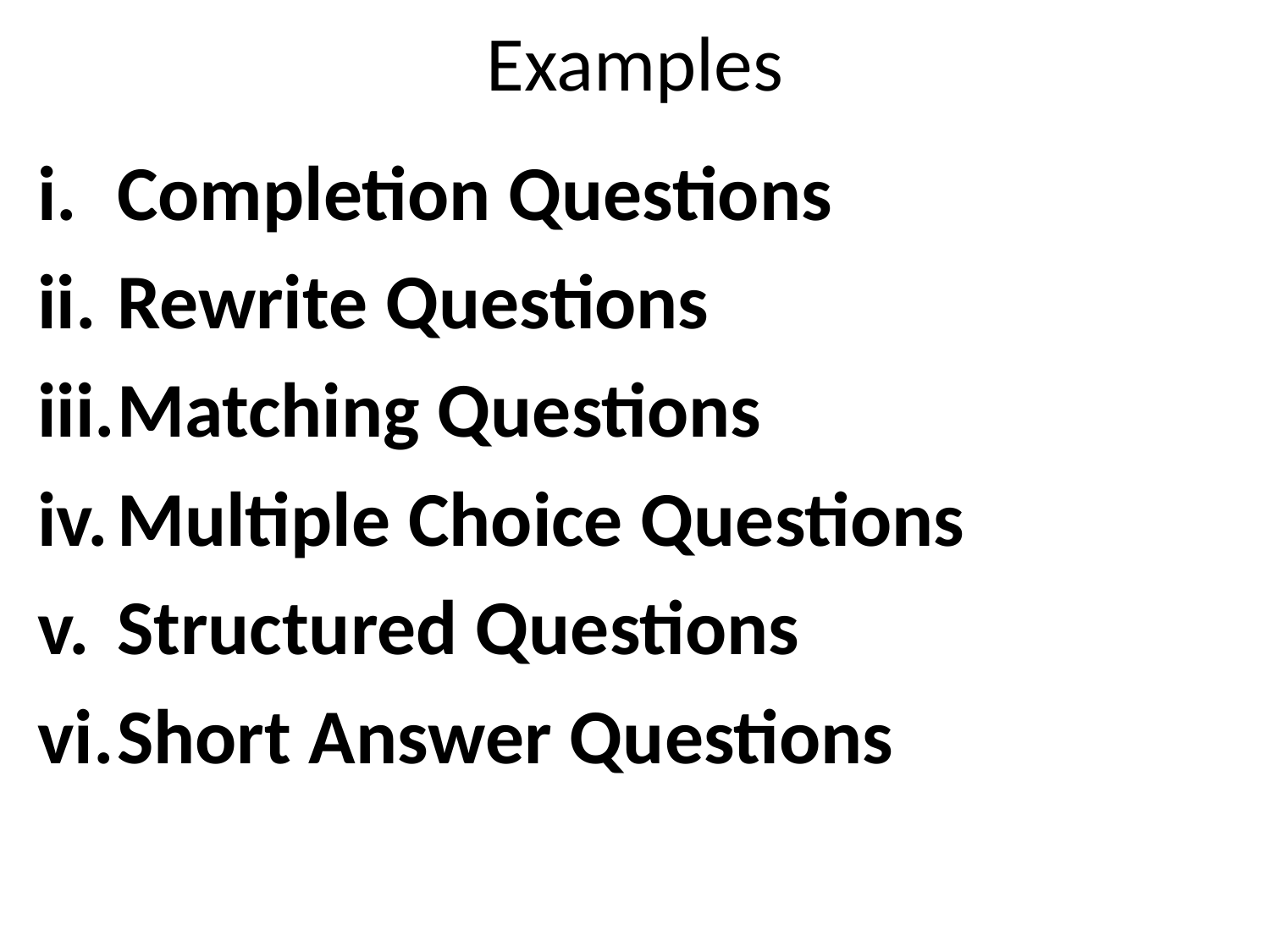

# Examples
Completion Questions
Rewrite Questions
Matching Questions
Multiple Choice Questions
Structured Questions
Short Answer Questions